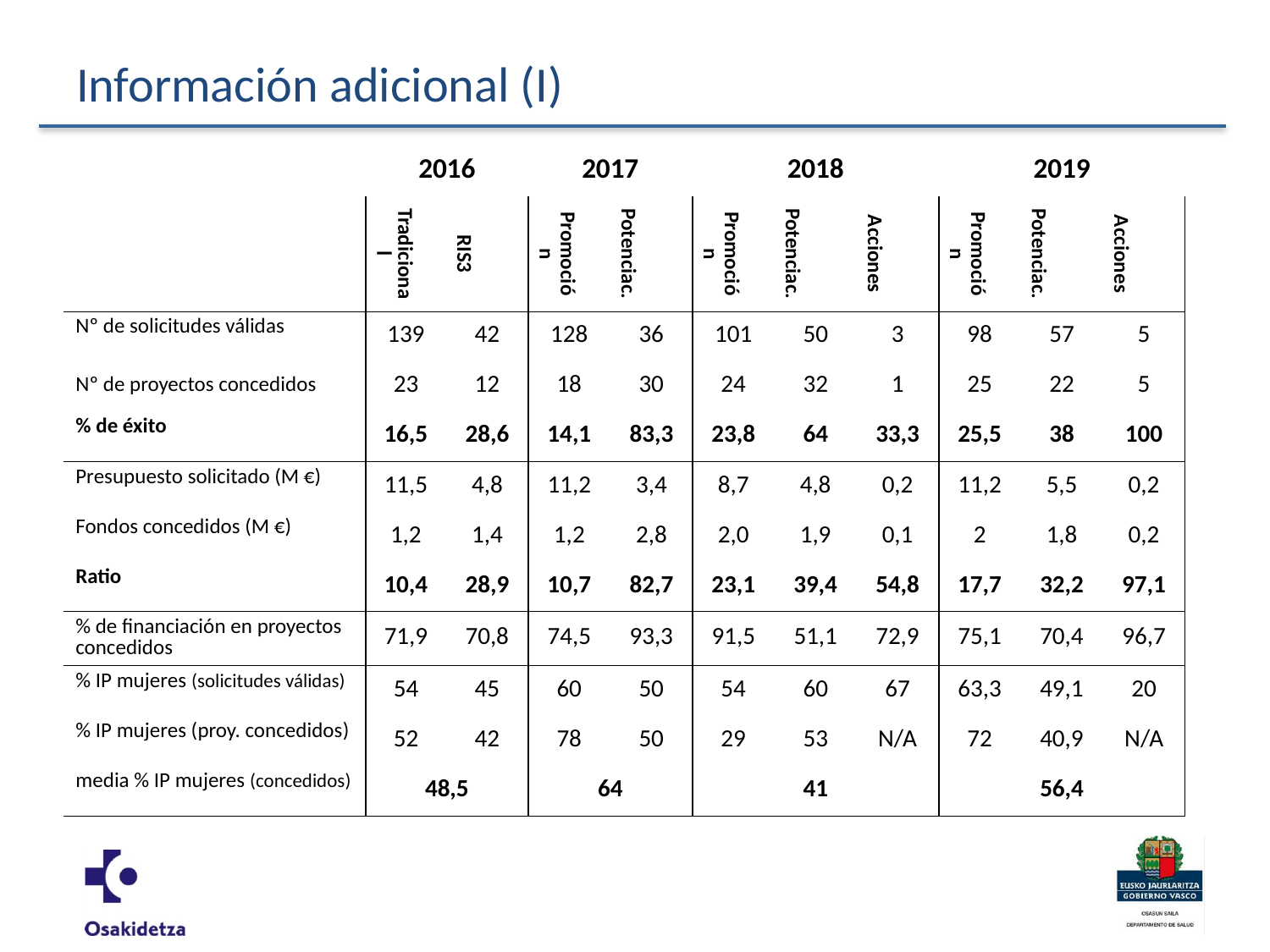

# Información adicional (I)
|  | 2016 |  | 2017 |  | 2018 |  |  | 2019 |  |  |
| --- | --- | --- | --- | --- | --- | --- | --- | --- | --- | --- |
|  | Tradicional | RIS3 | Promoción | Potenciac. | Promoción | Potenciac. | Acciones | Promoción | Potenciac. | Acciones |
| Nº de solicitudes válidas | 139 | 42 | 128 | 36 | 101 | 50 | 3 | 98 | 57 | 5 |
| Nº de proyectos concedidos | 23 | 12 | 18 | 30 | 24 | 32 | 1 | 25 | 22 | 5 |
| % de éxito | 16,5 | 28,6 | 14,1 | 83,3 | 23,8 | 64 | 33,3 | 25,5 | 38 | 100 |
| Presupuesto solicitado (M €) | 11,5 | 4,8 | 11,2 | 3,4 | 8,7 | 4,8 | 0,2 | 11,2 | 5,5 | 0,2 |
| Fondos concedidos (M €) | 1,2 | 1,4 | 1,2 | 2,8 | 2,0 | 1,9 | 0,1 | 2 | 1,8 | 0,2 |
| Ratio | 10,4 | 28,9 | 10,7 | 82,7 | 23,1 | 39,4 | 54,8 | 17,7 | 32,2 | 97,1 |
| % de financiación en proyectos concedidos | 71,9 | 70,8 | 74,5 | 93,3 | 91,5 | 51,1 | 72,9 | 75,1 | 70,4 | 96,7 |
| % IP mujeres (solicitudes válidas) | 54 | 45 | 60 | 50 | 54 | 60 | 67 | 63,3 | 49,1 | 20 |
| % IP mujeres (proy. concedidos) | 52 | 42 | 78 | 50 | 29 | 53 | N/A | 72 | 40,9 | N/A |
| media % IP mujeres (concedidos) | 48,5 |  | 64 |  | 41 |  |  | 56,4 |  |  |